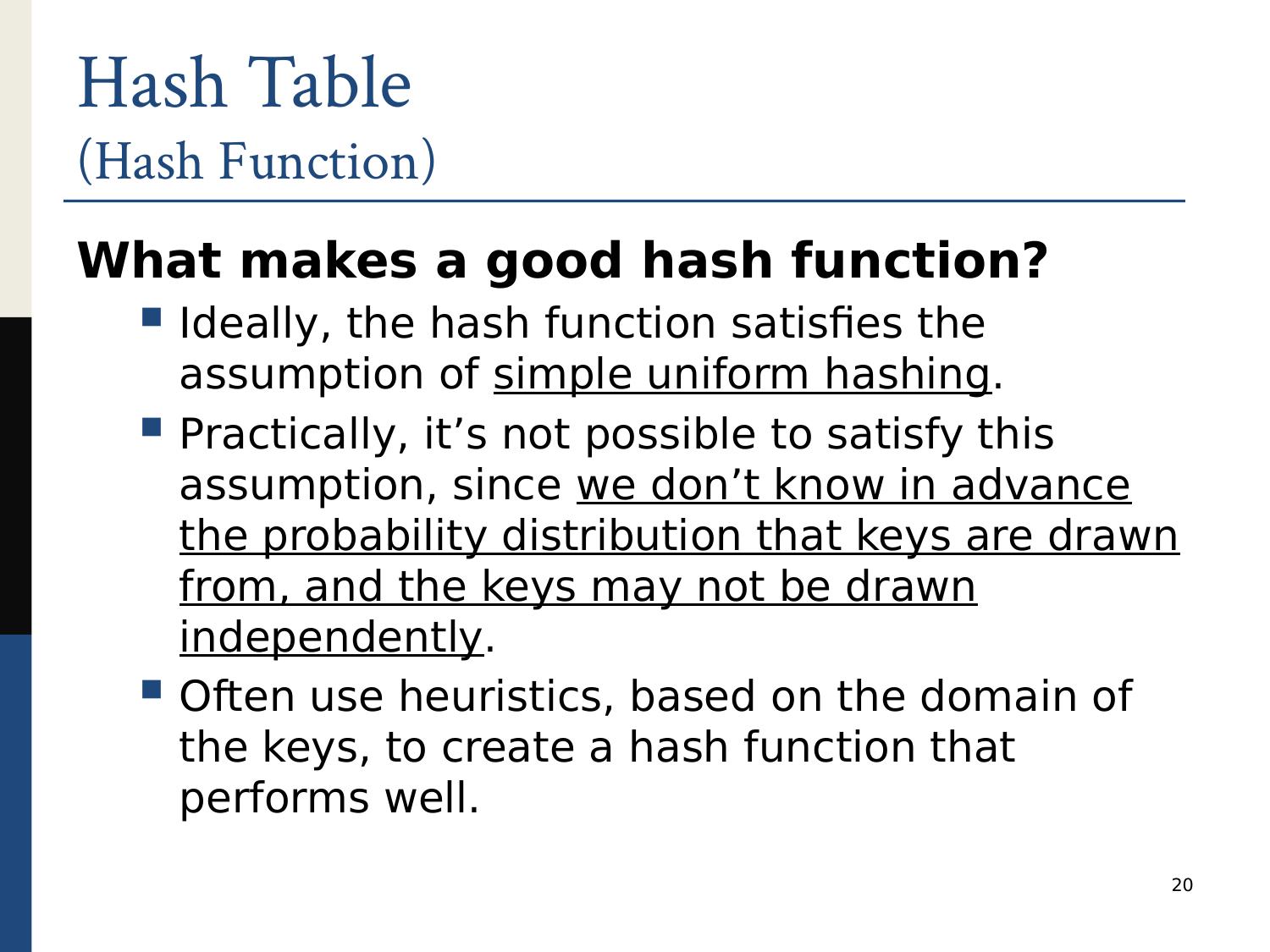

# Hash Table (Hash Function)
What makes a good hash function?
Ideally, the hash function satisfies the assumption of simple uniform hashing.
Practically, it’s not possible to satisfy this assumption, since we don’t know in advance the probability distribution that keys are drawn from, and the keys may not be drawn independently.
Often use heuristics, based on the domain of the keys, to create a hash function that performs well.
20